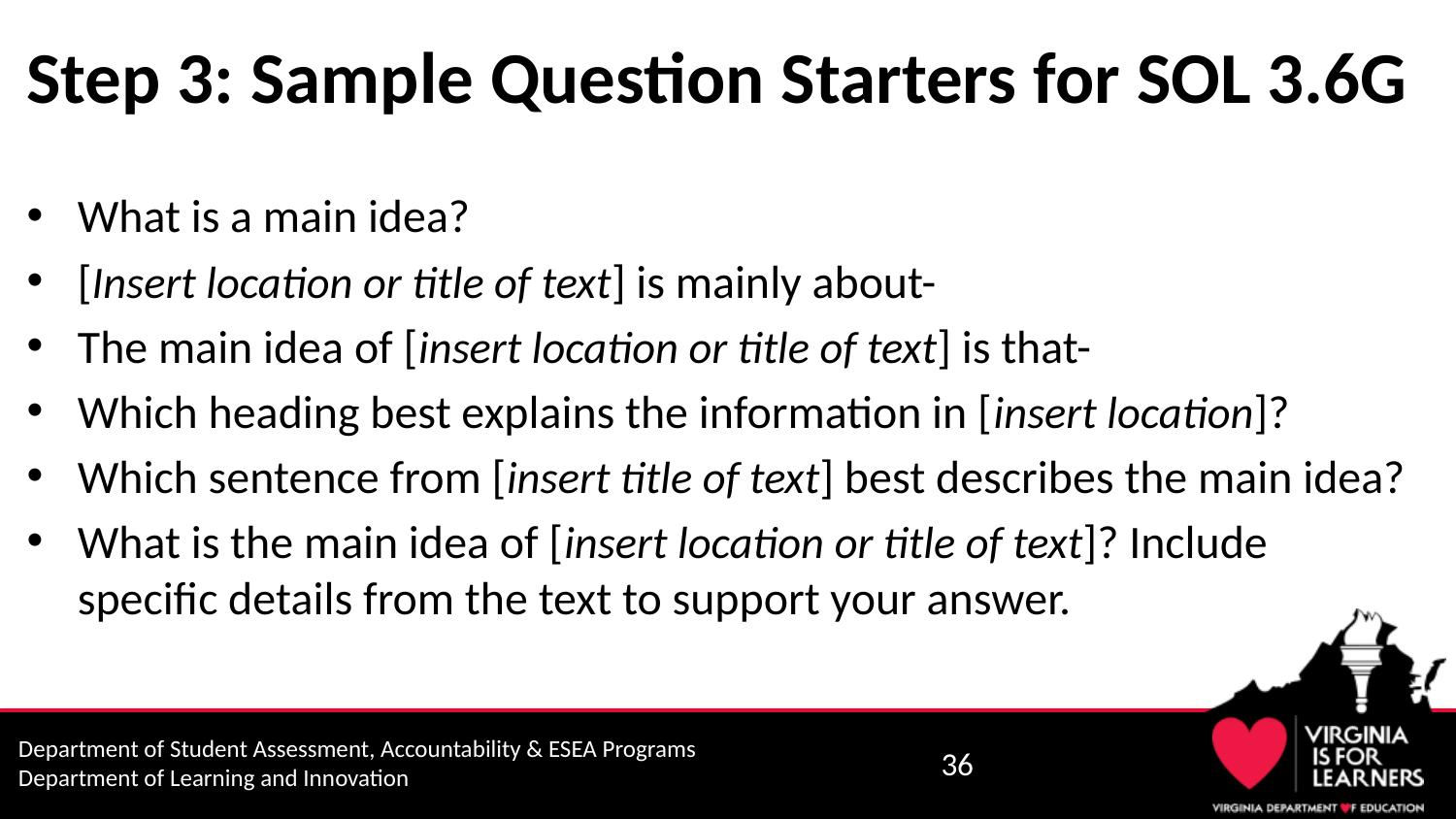

# Step 3: Sample Question Starters for SOL 3.6G
What is a main idea?
[Insert location or title of text] is mainly about-
The main idea of [insert location or title of text] is that-
Which heading best explains the information in [insert location]?
Which sentence from [insert title of text] best describes the main idea?
What is the main idea of [insert location or title of text]? Include specific details from the text to support your answer.